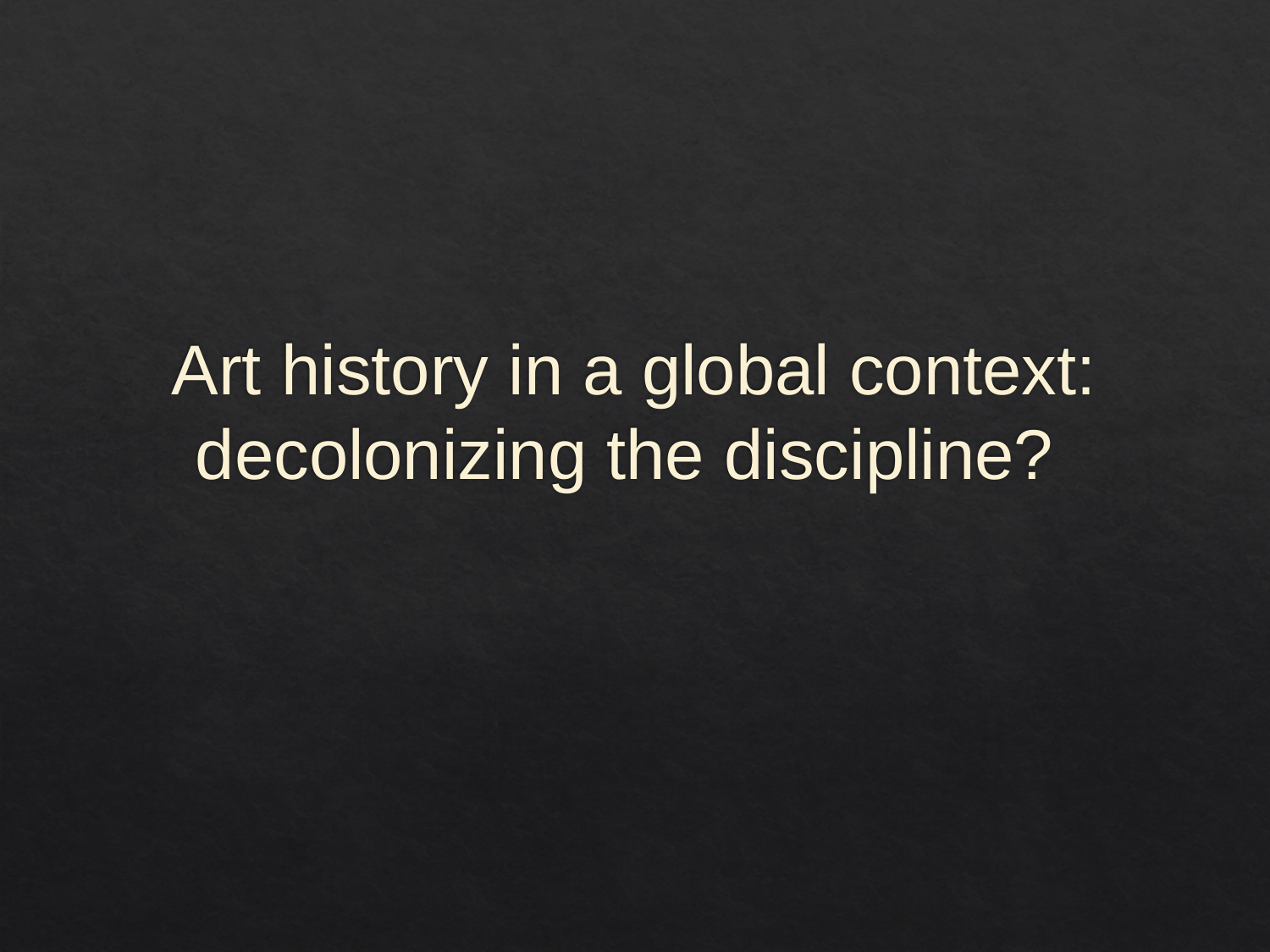

# Art history in a global context: decolonizing the discipline?